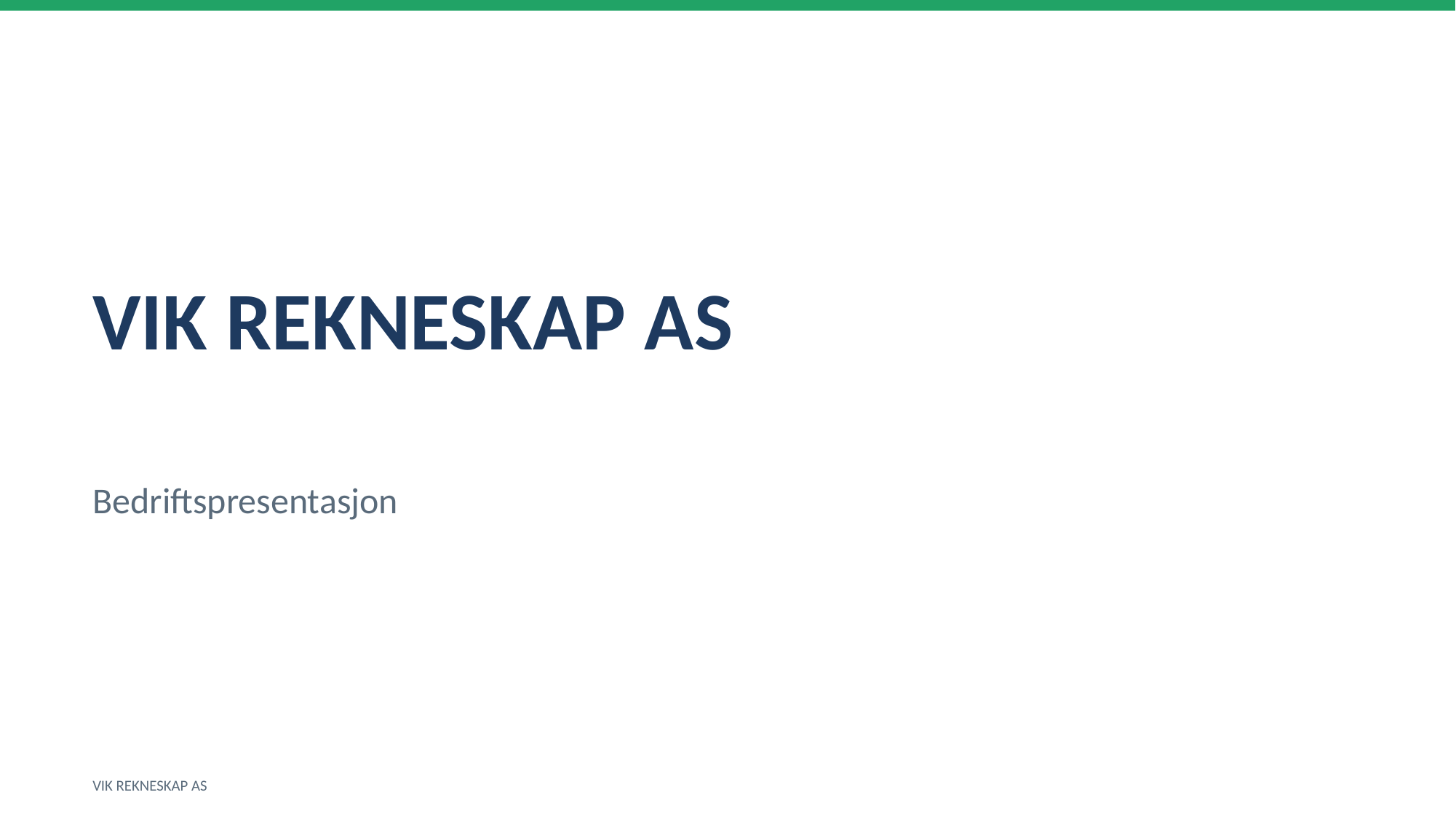

VIK REKNESKAP AS
Bedriftspresentasjon
VIK REKNESKAP AS